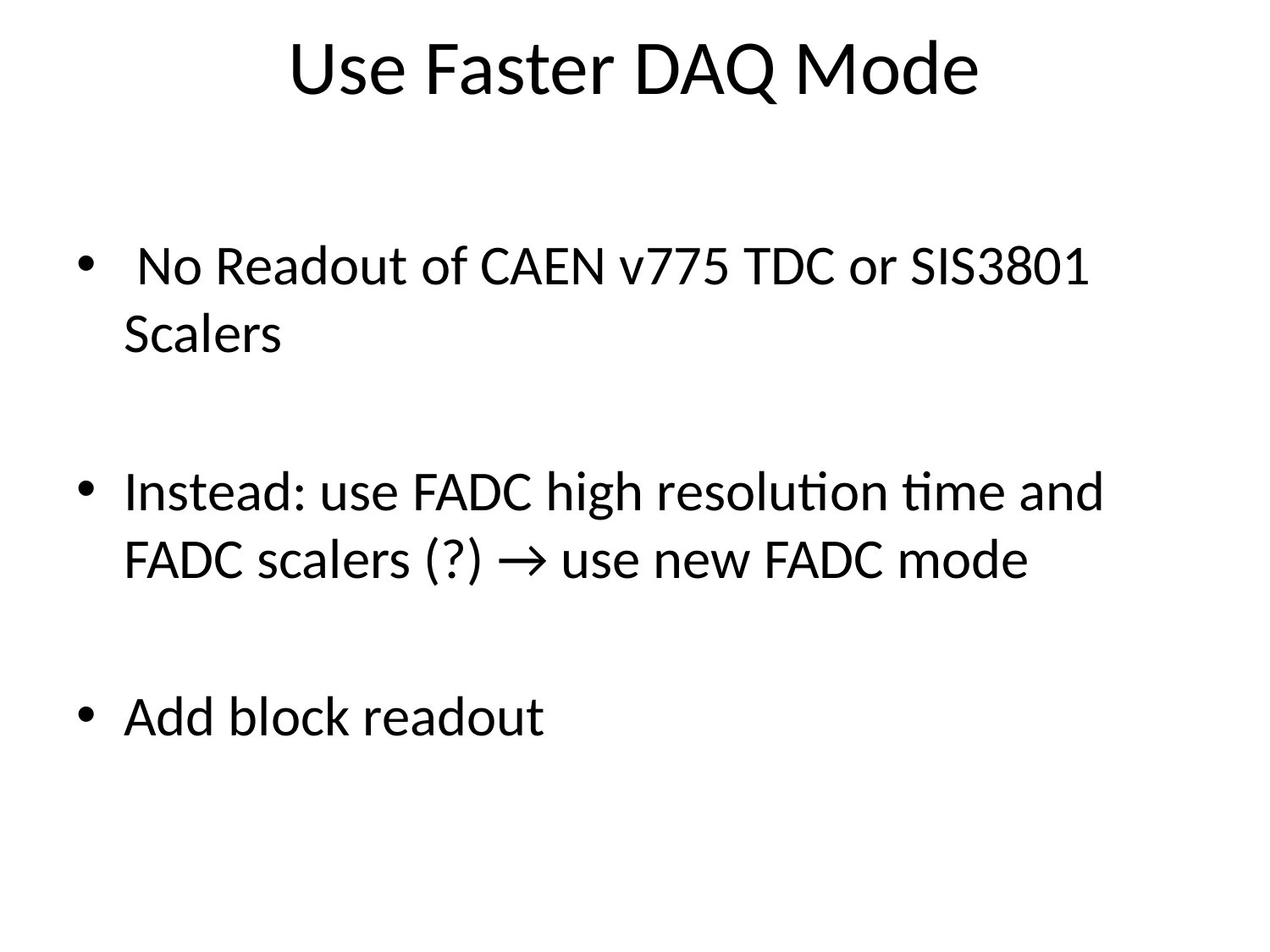

# Use Faster DAQ Mode
 No Readout of CAEN v775 TDC or SIS3801 Scalers

Instead: use FADC high resolution time and FADC scalers (?) → use new FADC mode

Add block readout